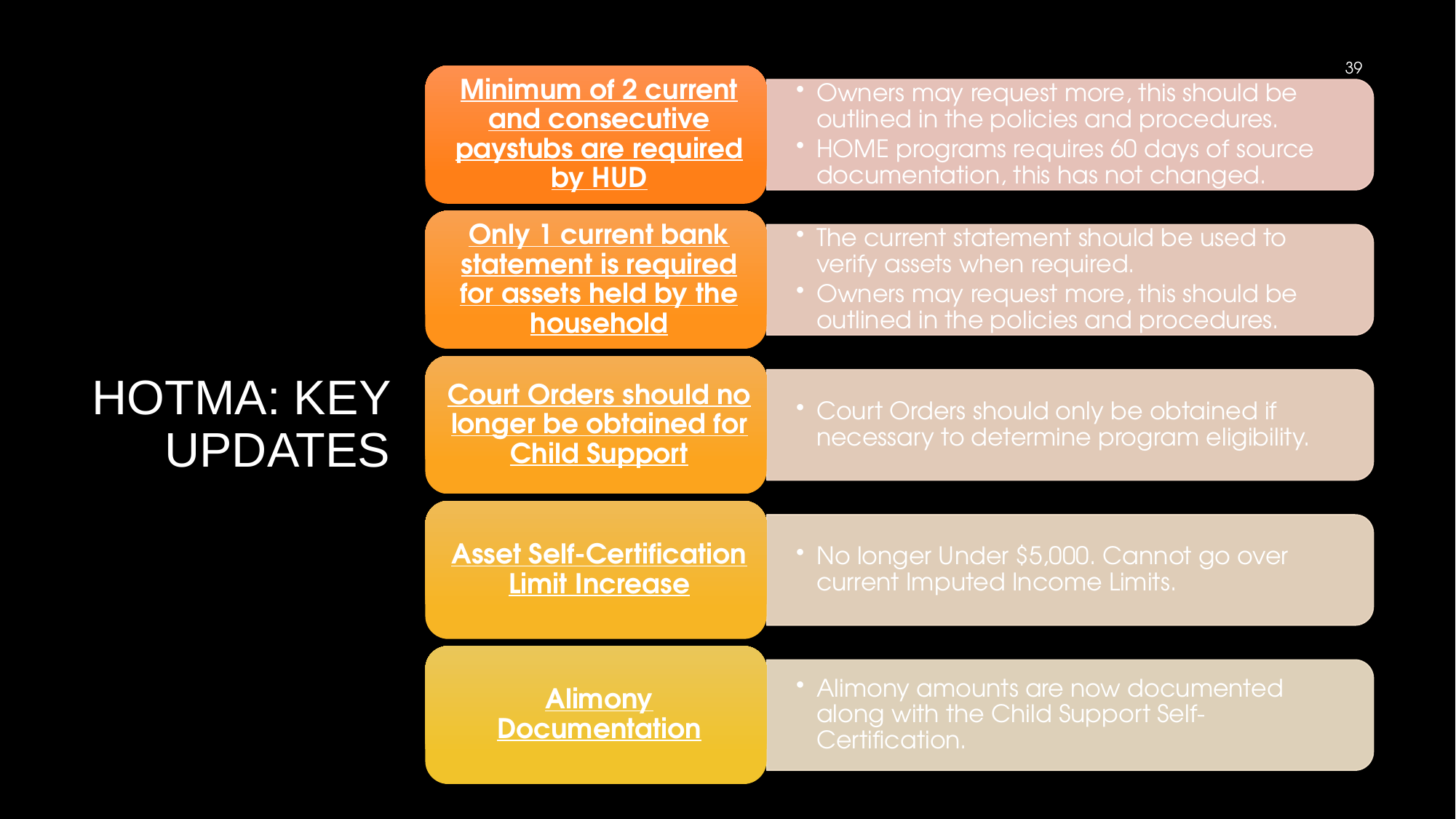

39
Owners may request more, this should be outlined in the policies and procedures.
HOME programs requires 60 days of source documentation, this has not changed.
Minimum of 2 current and consecutive paystubs are required by HUD
The current statement should be used to verify assets when required.
Owners may request more, this should be outlined in the policies and procedures.
Only 1 current bank statement is required for assets held by the household
Court Orders should only be obtained if necessary to determine program eligibility.
Court Orders should no longer be obtained for Child Support
No longer Under $5,000. Cannot go over current Imputed Income Limits.
Asset Self-Certification Limit Increase
Alimony amounts are now documented along with the Child Support Self- Certification.
Alimony Documentation
# Hotma: Key Updates